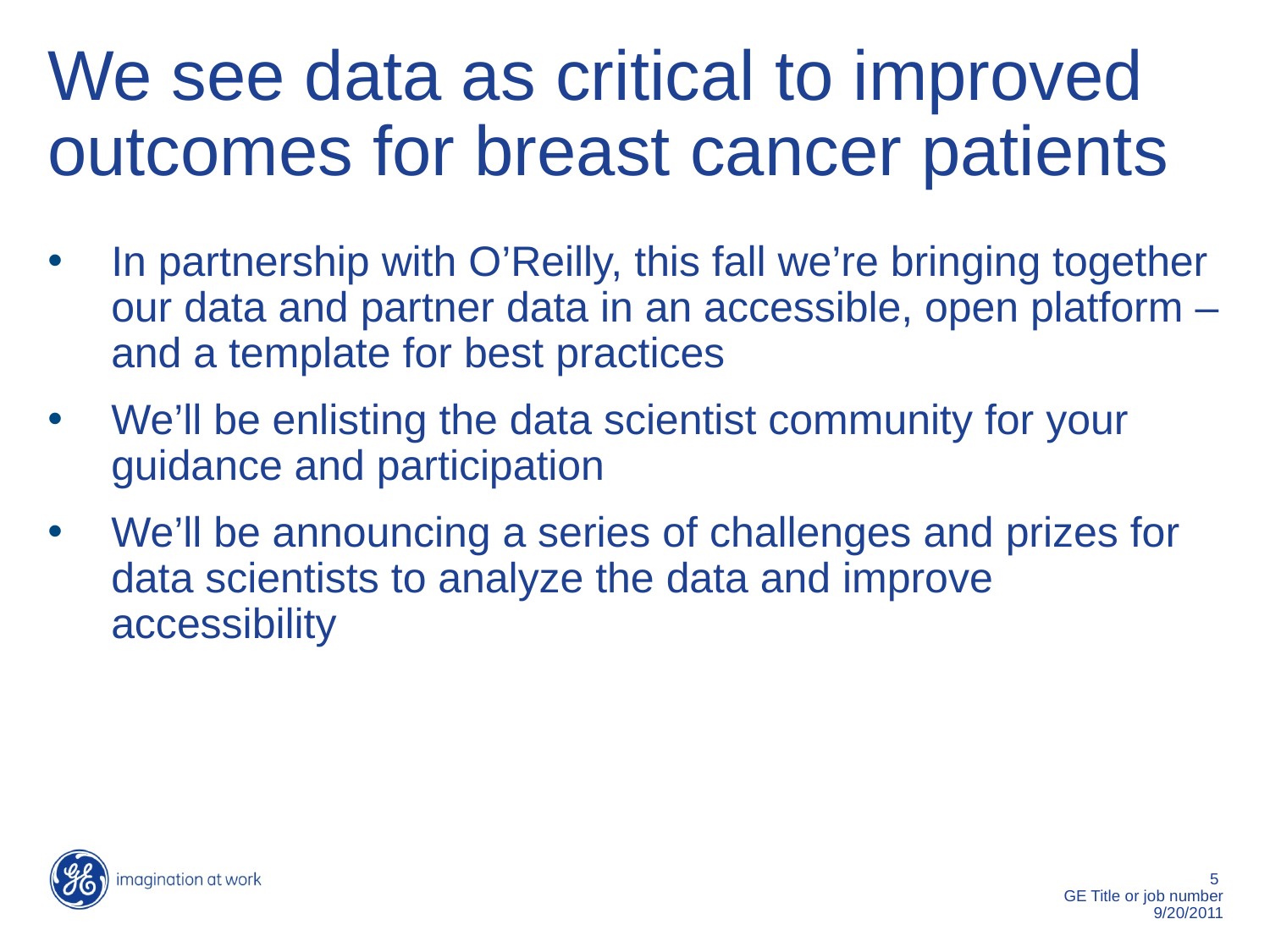

# We see data as critical to improved outcomes for breast cancer patients
In partnership with O’Reilly, this fall we’re bringing together our data and partner data in an accessible, open platform – and a template for best practices
We’ll be enlisting the data scientist community for your guidance and participation
We’ll be announcing a series of challenges and prizes for data scientists to analyze the data and improve accessibility